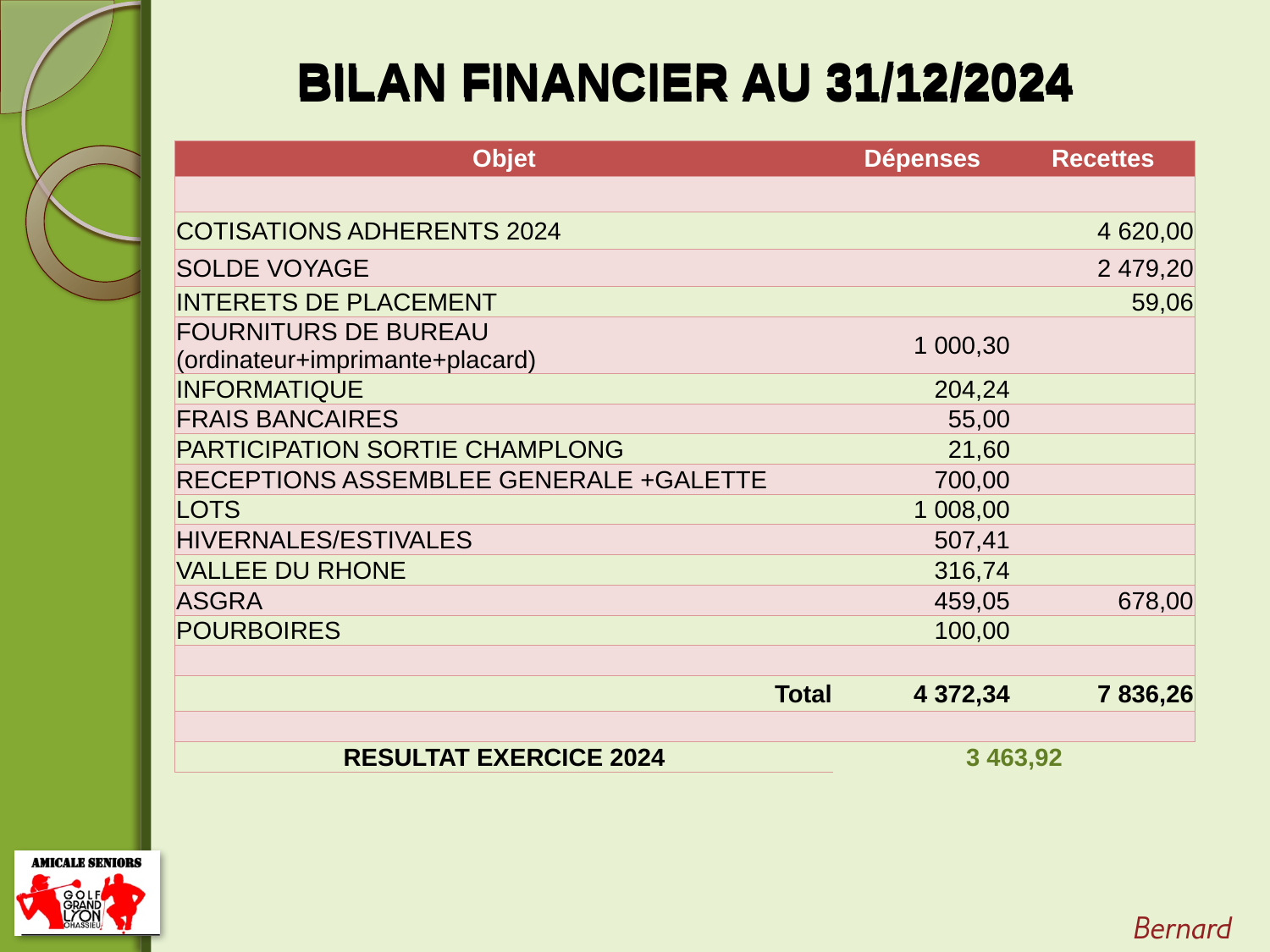

| BILAN FINANCIER AU 31/12/2024 |  |  |
| --- | --- | --- |
|  |  |  |
| Objet | Dépenses | Recettes |
|  |  |  |
| COTISATIONS ADHERENTS 2024 |  | 4 620,00 |
| SOLDE VOYAGE |  | 2 479,20 |
| INTERETS DE PLACEMENT |  | 59,06 |
| FOURNITURS DE BUREAU (ordinateur+imprimante+placard) | 1 000,30 |  |
| INFORMATIQUE | 204,24 |  |
| FRAIS BANCAIRES | 55,00 |  |
| PARTICIPATION SORTIE CHAMPLONG | 21,60 |  |
| RECEPTIONS ASSEMBLEE GENERALE +GALETTE | 700,00 |  |
| LOTS | 1 008,00 |  |
| HIVERNALES/ESTIVALES | 507,41 |  |
| VALLEE DU RHONE | 316,74 |  |
| ASGRA | 459,05 | 678,00 |
| POURBOIRES | 100,00 |  |
|  |  |  |
| Total | 4 372,34 | 7 836,26 |
|  |  |  |
| RESULTAT EXERCICE 2024 | 3 463,92 |  |
BILAN FINANCIER AU 31/12/2024
Bernard